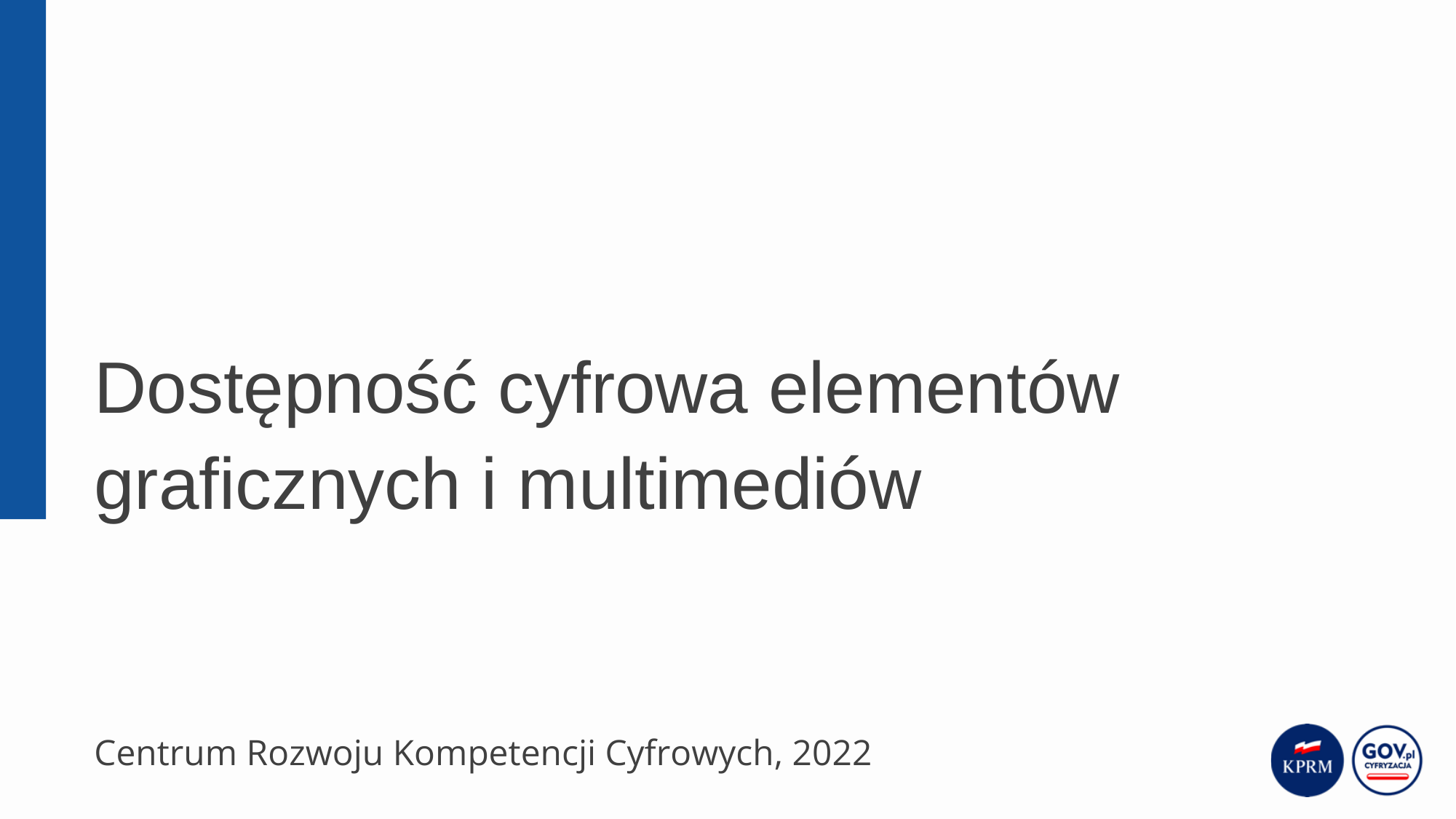

# Dostępność cyfrowa elementów graficznych i multimediów
Centrum Rozwoju Kompetencji Cyfrowych, 2022